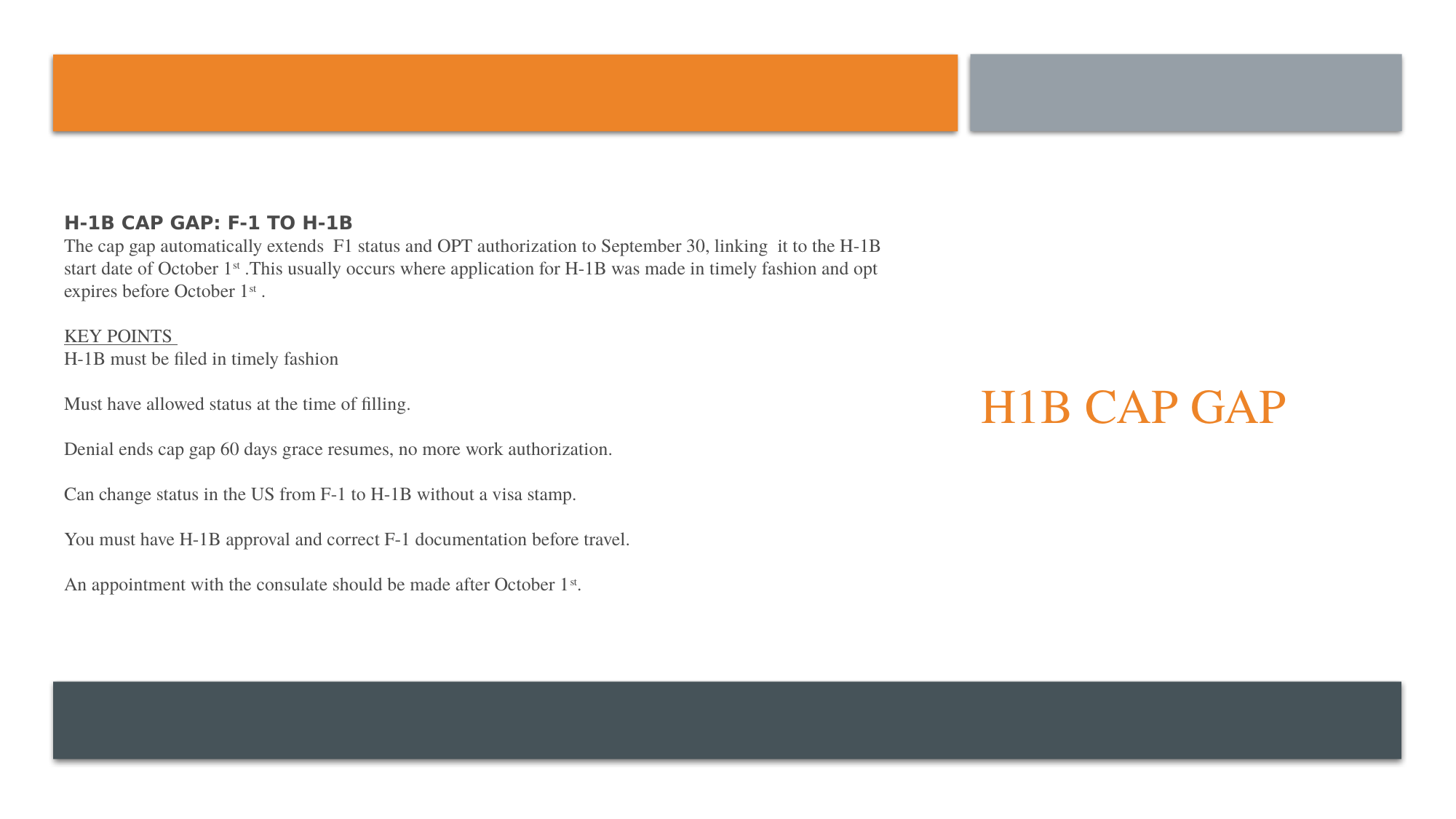

H1B CAP gap
# H-1B CAP gap: f-1 to H-1B The cap gap automatically extends  F1 status and OPT authorization to September 30, linking  it to the H-1B start date of October 1st .This usually occurs where application for H-1B was made in timely fashion and opt expires before October 1st . KEY POINTS H-1B must be filed in timely fashion Must have allowed status at the time of filling. Denial ends cap gap 60 days grace resumes, no more work authorization. Can change status in the US from F-1 to H-1B without a visa stamp. You must have H-1B approval and correct F-1 documentation before travel. An appointment with the consulate should be made after October 1st.